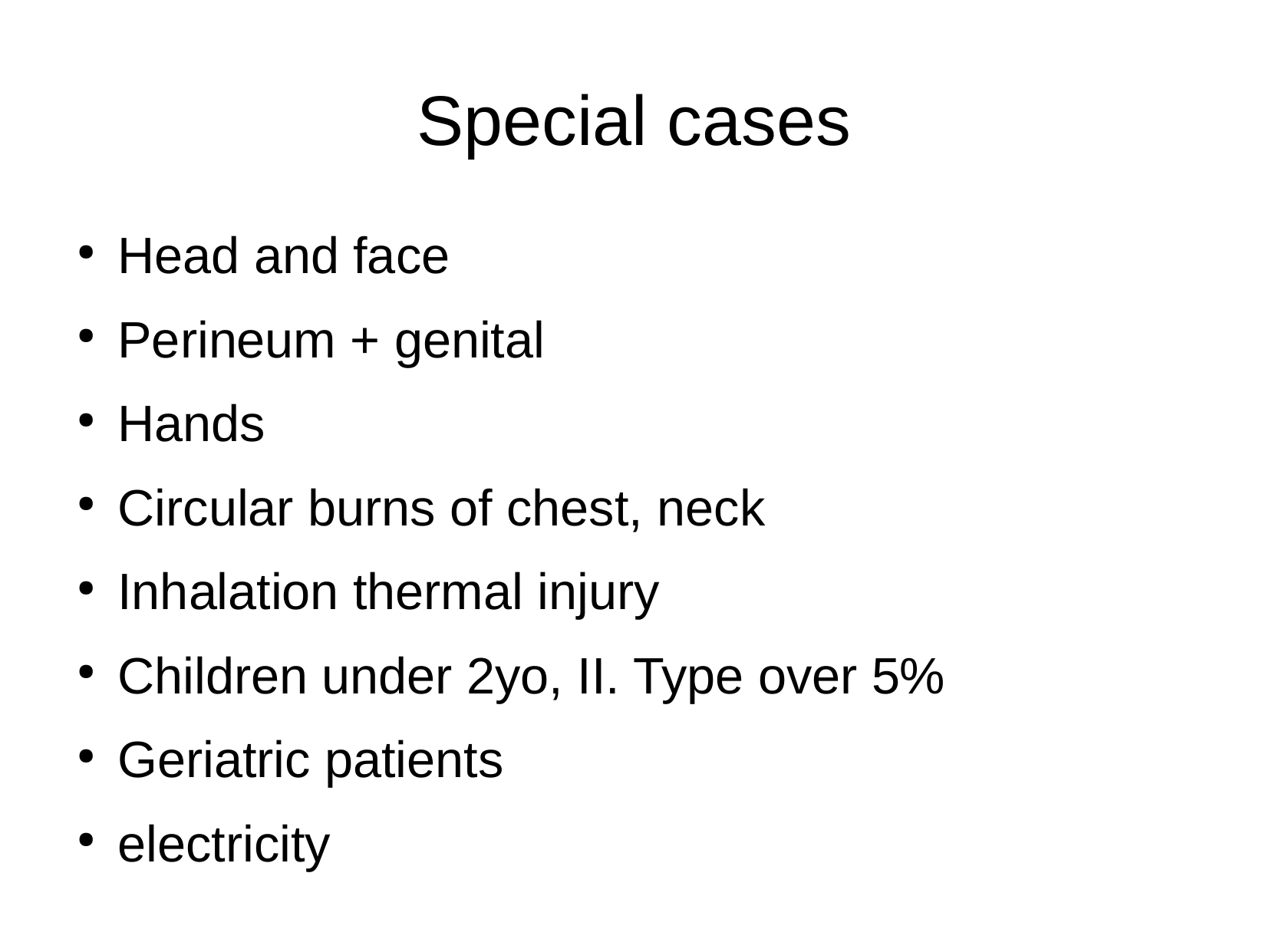

Special cases
Head and face
Perineum + genital
Hands
Circular burns of chest, neck
Inhalation thermal injury
Children under 2yo, II. Type over 5%
Geriatric patients
electricity